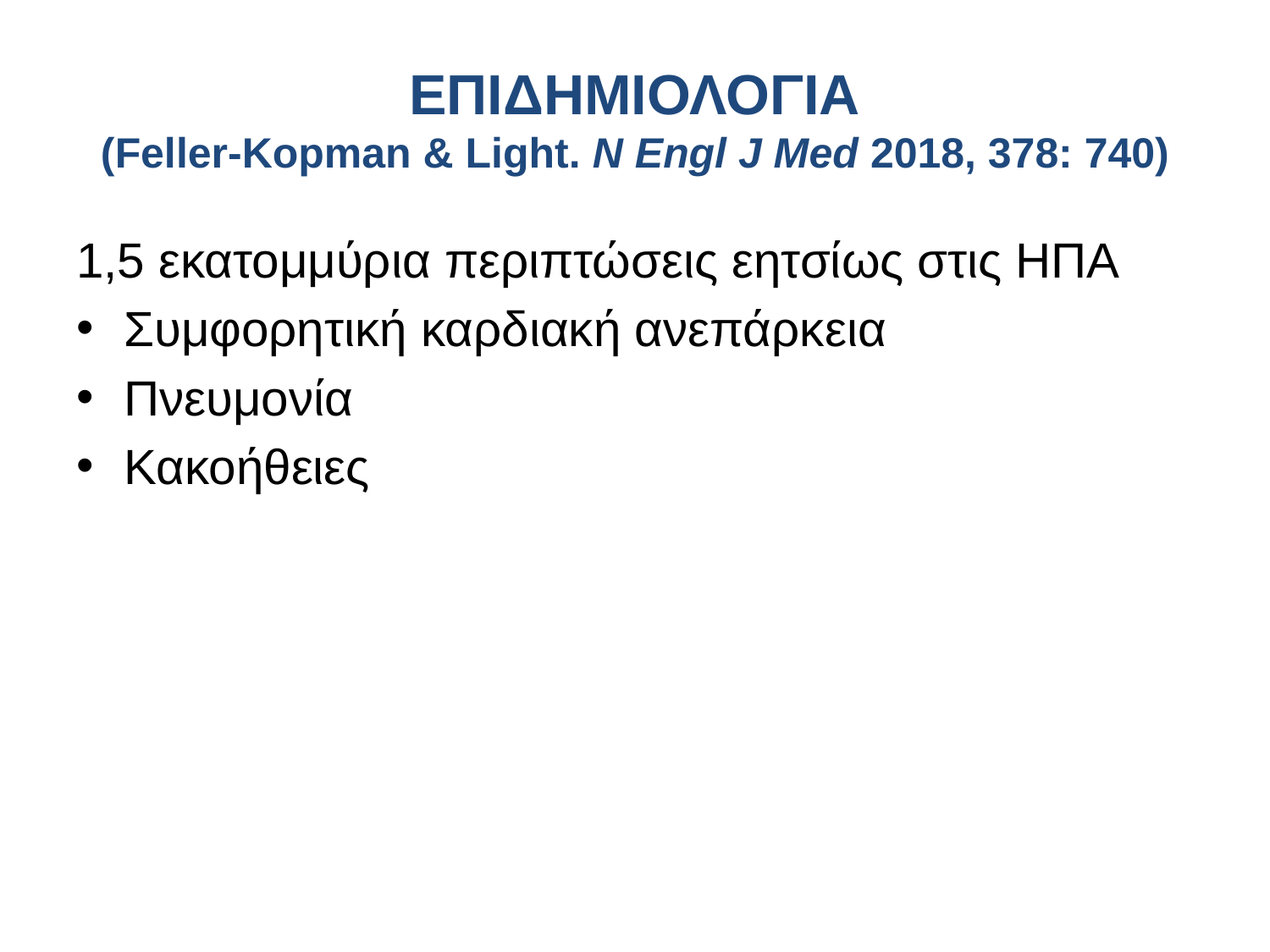

# ΕΠΙΔΗΜΙΟΛΟΓΙΑ (Feller-Kopman & Light. N Engl J Med 2018, 378: 740)
1,5 εκατομμύρια περιπτώσεις εητσίως στις ΗΠΑ
Συμφορητική καρδιακή ανεπάρκεια
Πνευμονία
Κακοήθειες